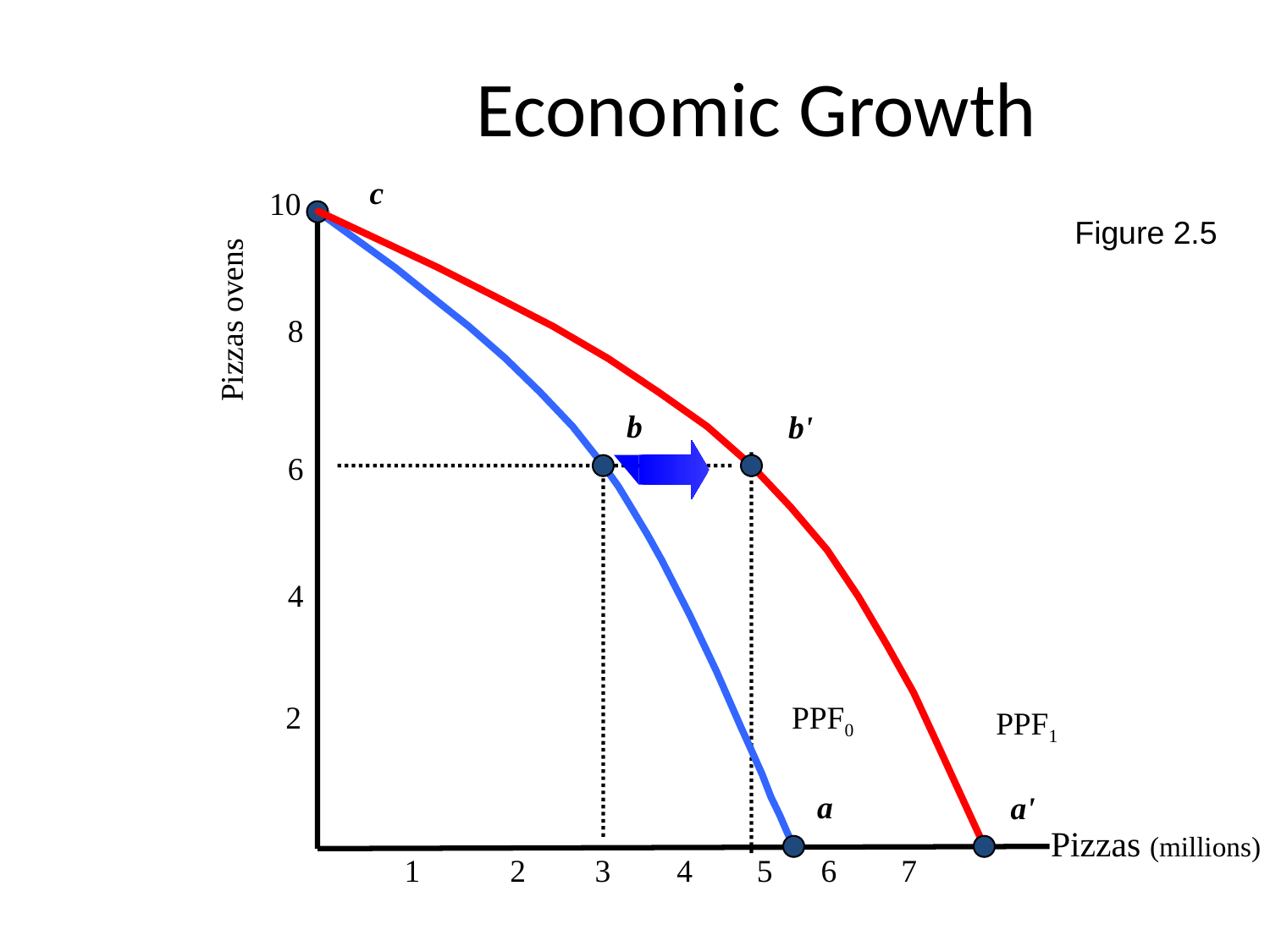

# Economic Growth
c
10

Figure 2.5

b'

PPF1
a'

Pizzas ovens
8
b

6

4
2
PPF0
a
Pizzas (millions)

1
2
3
4        5      6        7